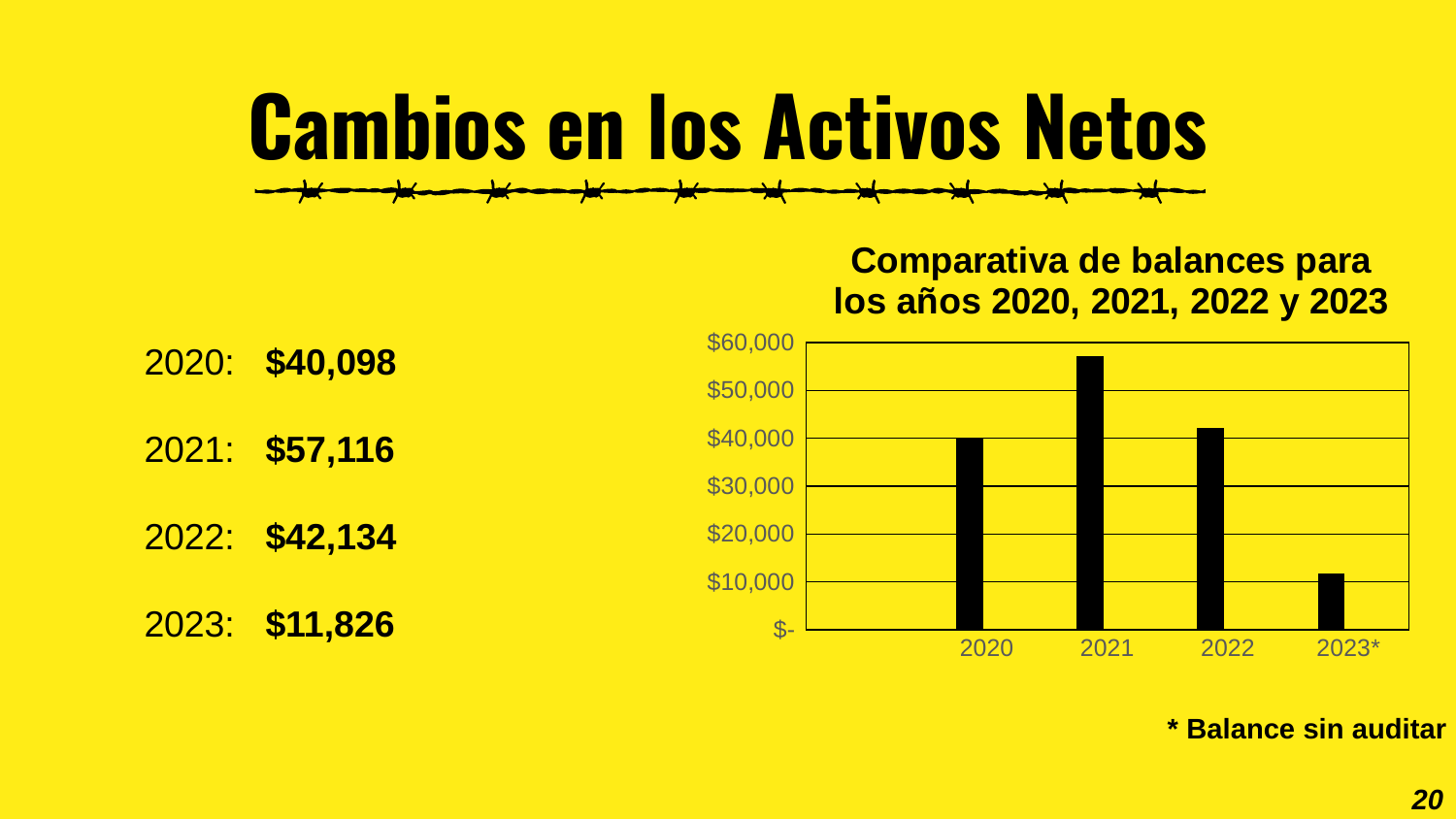

# Cambios en los Activos Netos

### Chart: Comparativa de balances para los años 2020, 2021, 2022 y 2023

| Category | Column1 | Series 2 |
|---|---|---|
|  | None | None |
| 2020 | 40098.0 | None |
| 2021 | 57116.0 | None |
| 2022 | 42134.0 | None |
| 2023* | 11826.0 | None |
2020:   $40,098

2021:   $57,116

2022:   $42,134

2023:   $11,826

* Balance sin auditar

20